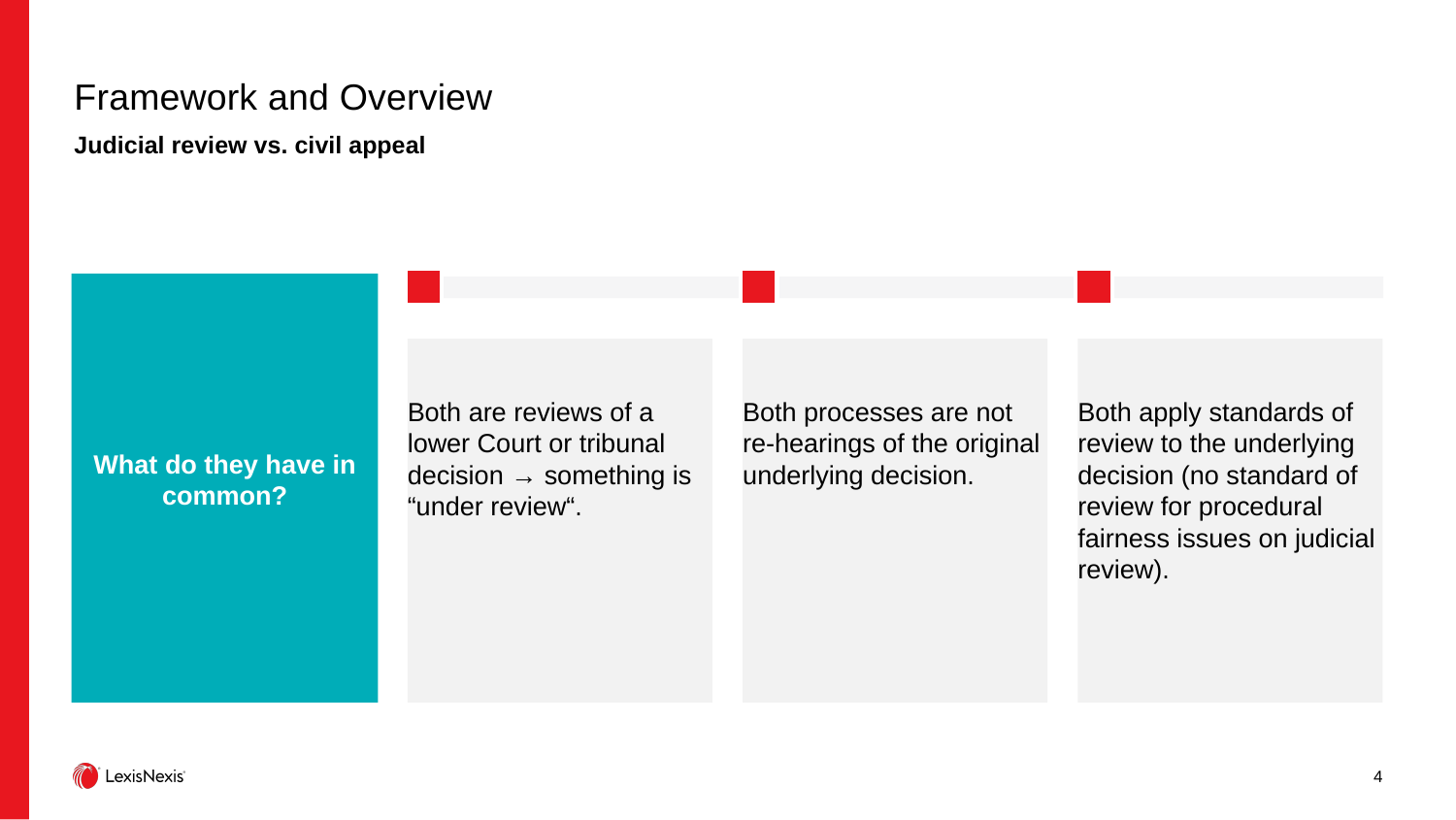

# Framework and Overview

Judicial review vs. civil appeal

What do they have in common?

Both are reviews of a lower Court or tribunal decision → something is “under review“.

Both processes are not re-hearings of the original underlying decision.

Both apply standards of review to the underlying decision (no standard of review for procedural fairness issues on judicial review).

4